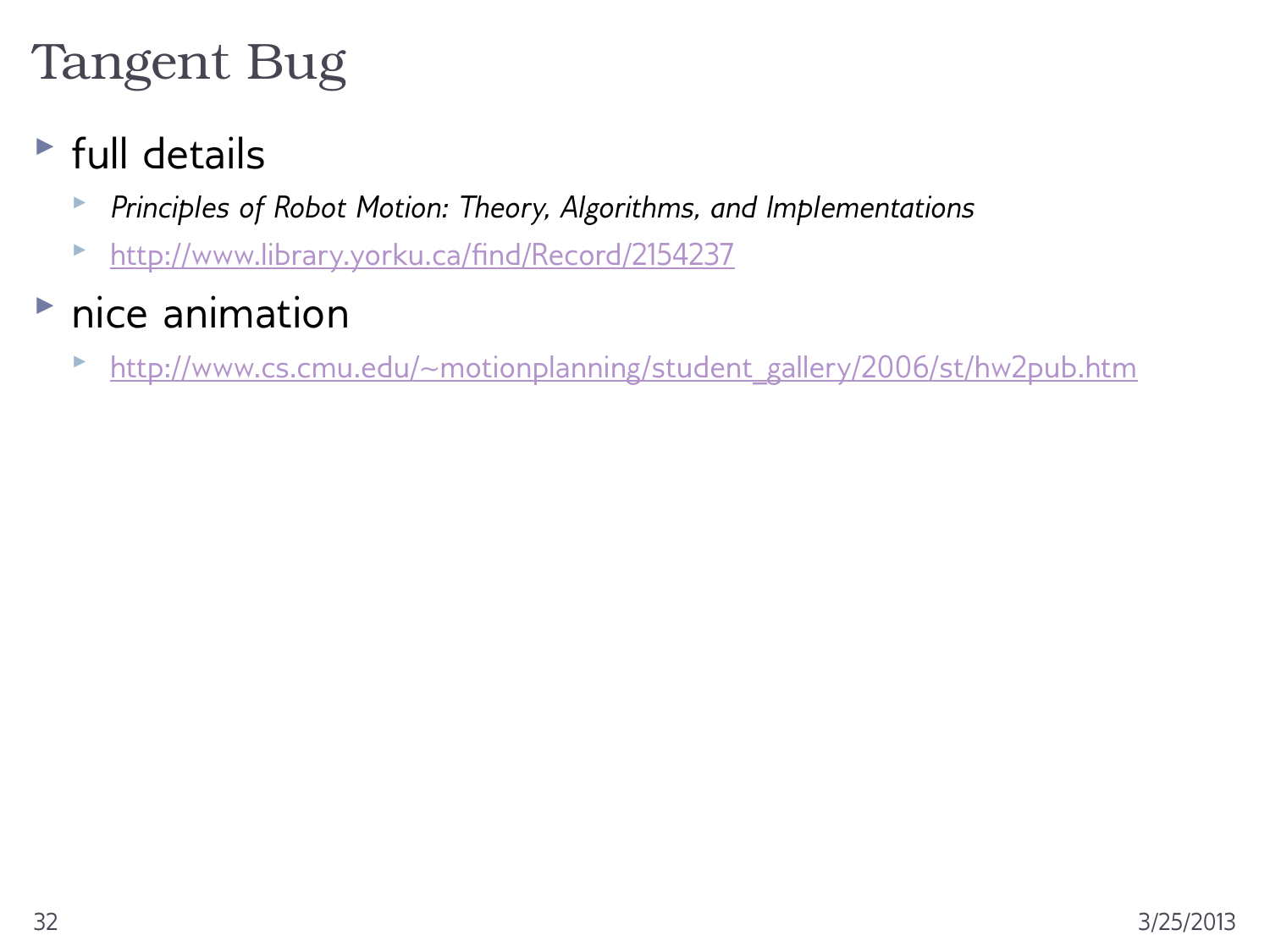

# Tangent Bug
full details
Principles of Robot Motion: Theory, Algorithms, and Implementations
http://www.library.yorku.ca/find/Record/2154237
nice animation
http://www.cs.cmu.edu/~motionplanning/student_gallery/2006/st/hw2pub.htm

32

3/25/2013